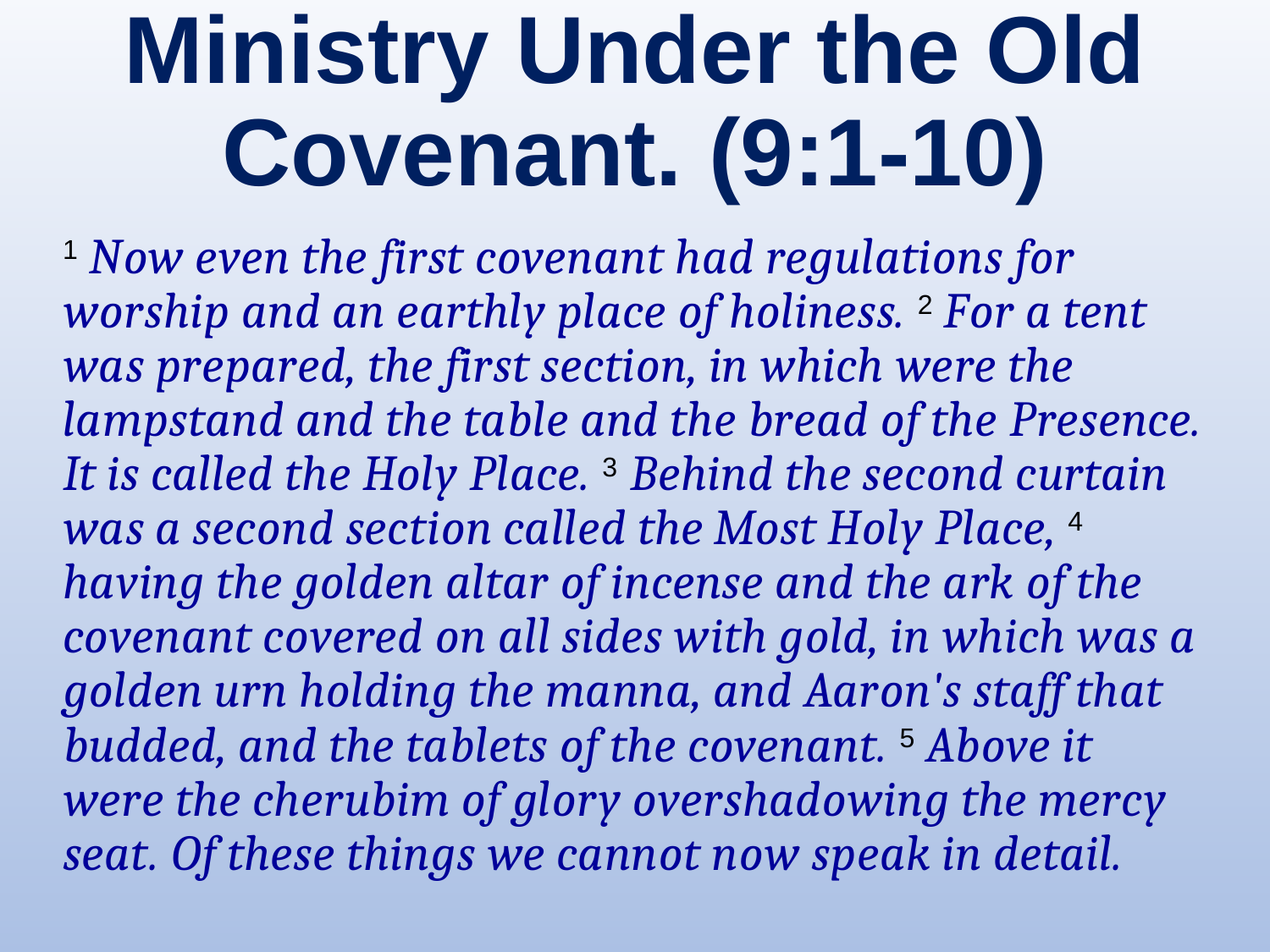

# Ministry Under the Old Covenant. (9:1-10)
1 Now even the first covenant had regulations for worship and an earthly place of holiness. 2 For a tent was prepared, the first section, in which were the lampstand and the table and the bread of the Presence. It is called the Holy Place. 3 Behind the second curtain was a second section called the Most Holy Place, 4 having the golden altar of incense and the ark of the covenant covered on all sides with gold, in which was a golden urn holding the manna, and Aaron's staff that budded, and the tablets of the covenant. 5 Above it were the cherubim of glory overshadowing the mercy seat. Of these things we cannot now speak in detail.